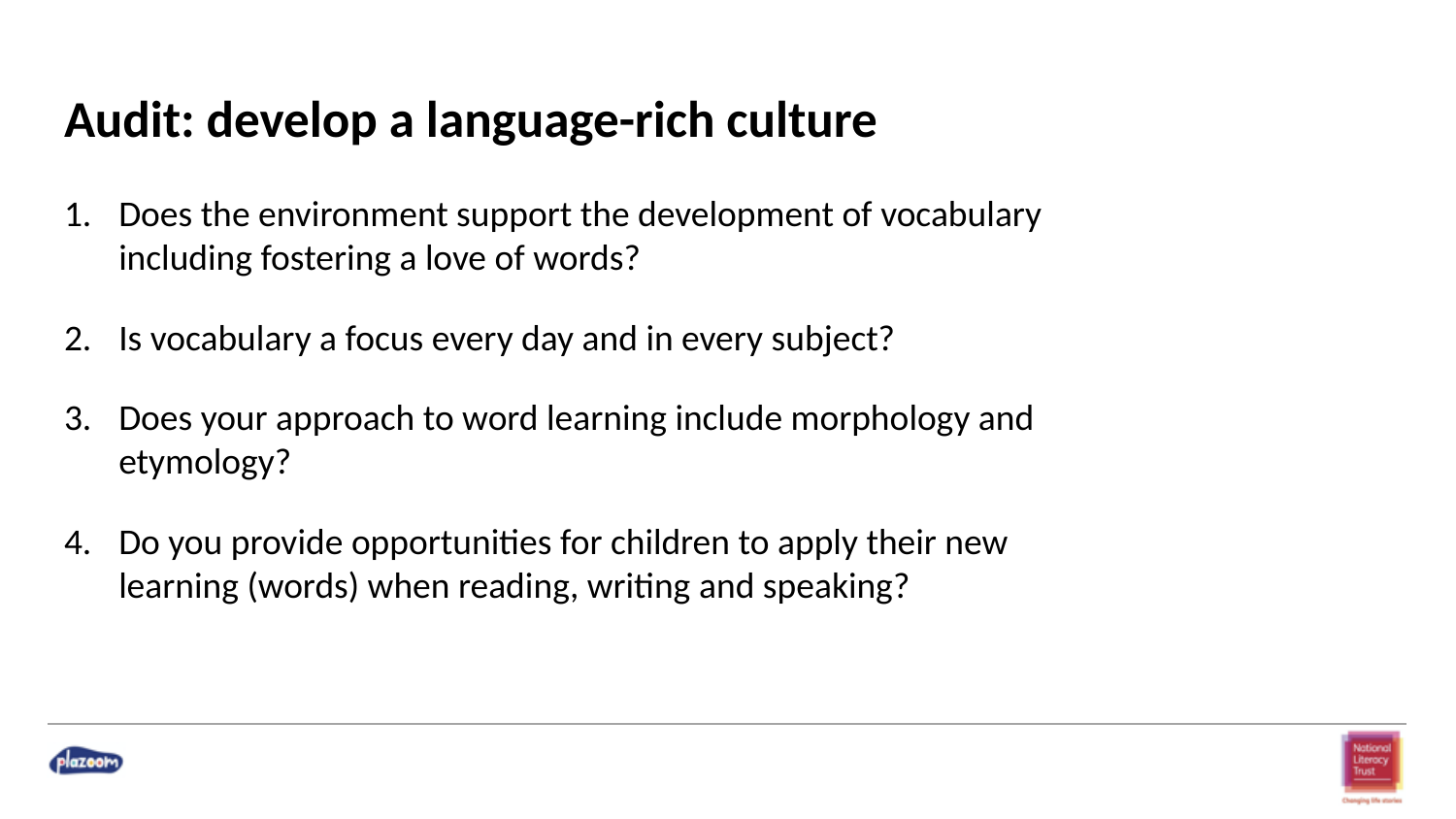

# Audit: develop a language-rich culture
Does the environment support the development of vocabulary including fostering a love of words?
Is vocabulary a focus every day and in every subject?
Does your approach to word learning include morphology and etymology?
Do you provide opportunities for children to apply their new learning (words) when reading, writing and speaking?